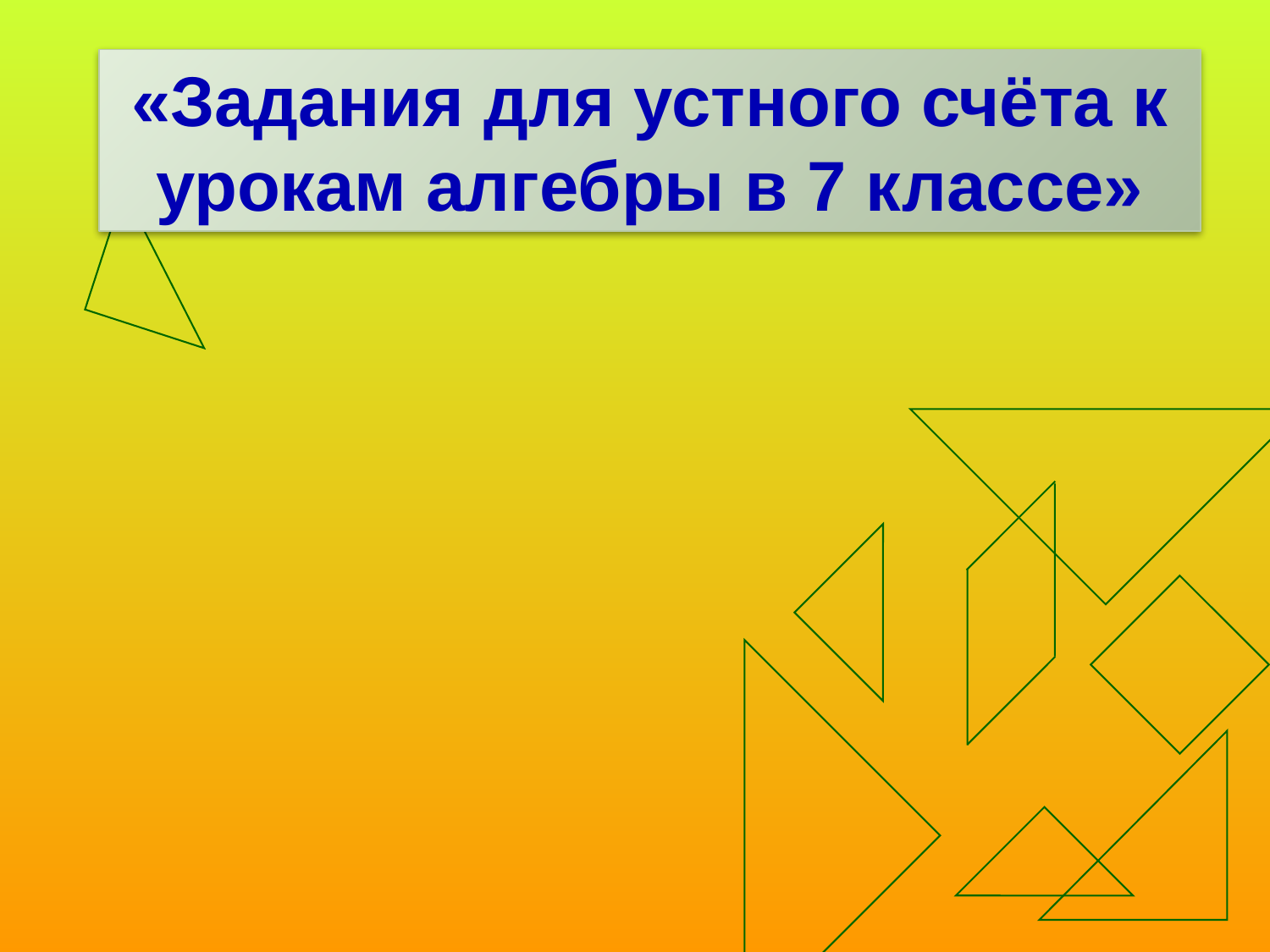

«Задания для устного счёта к урокам алгебры в 7 классе»